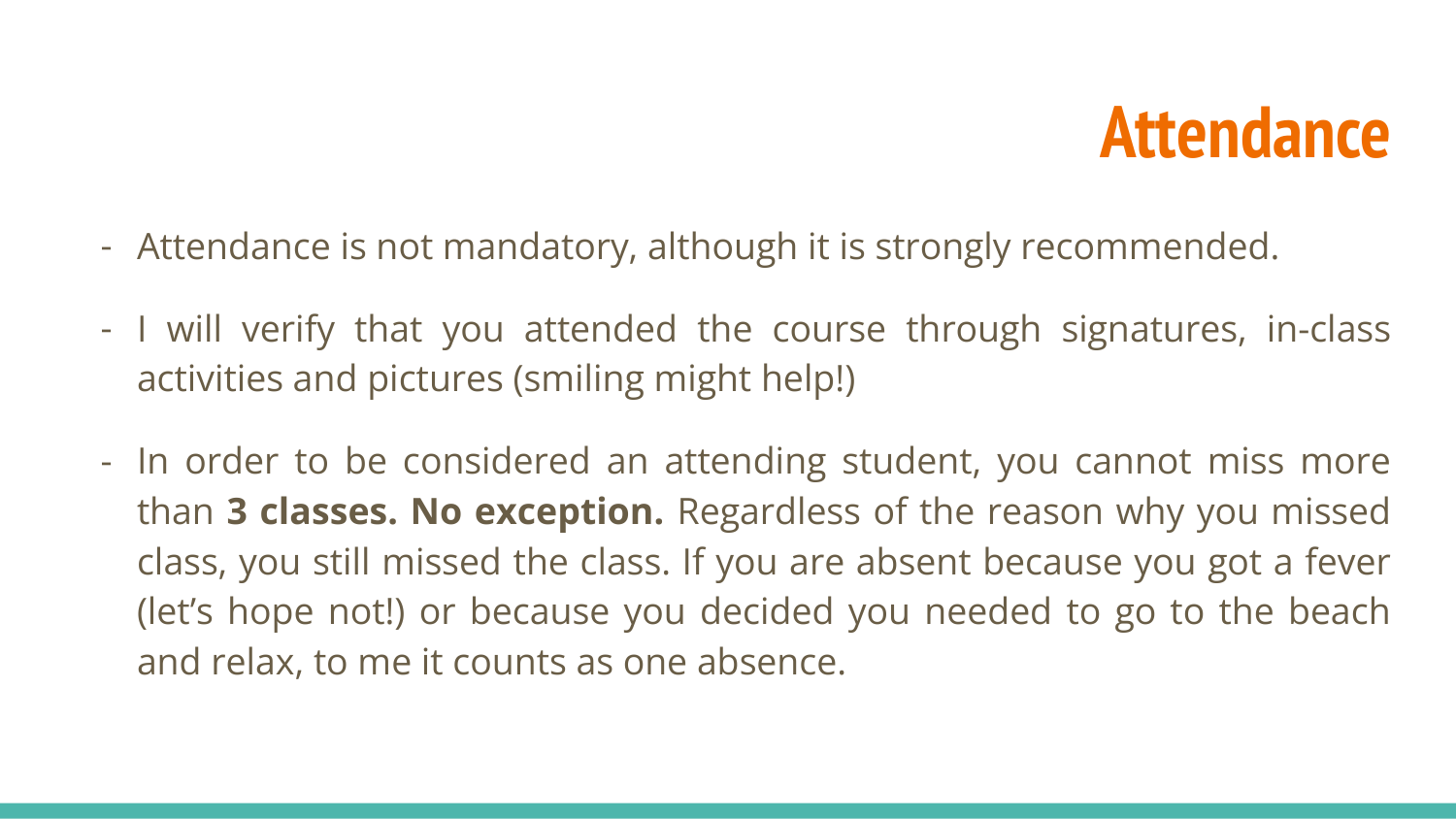

# Attendance
Attendance is not mandatory, although it is strongly recommended.
I will verify that you attended the course through signatures, in-class activities and pictures (smiling might help!)
In order to be considered an attending student, you cannot miss more than 3 classes. No exception. Regardless of the reason why you missed class, you still missed the class. If you are absent because you got a fever (let’s hope not!) or because you decided you needed to go to the beach and relax, to me it counts as one absence.